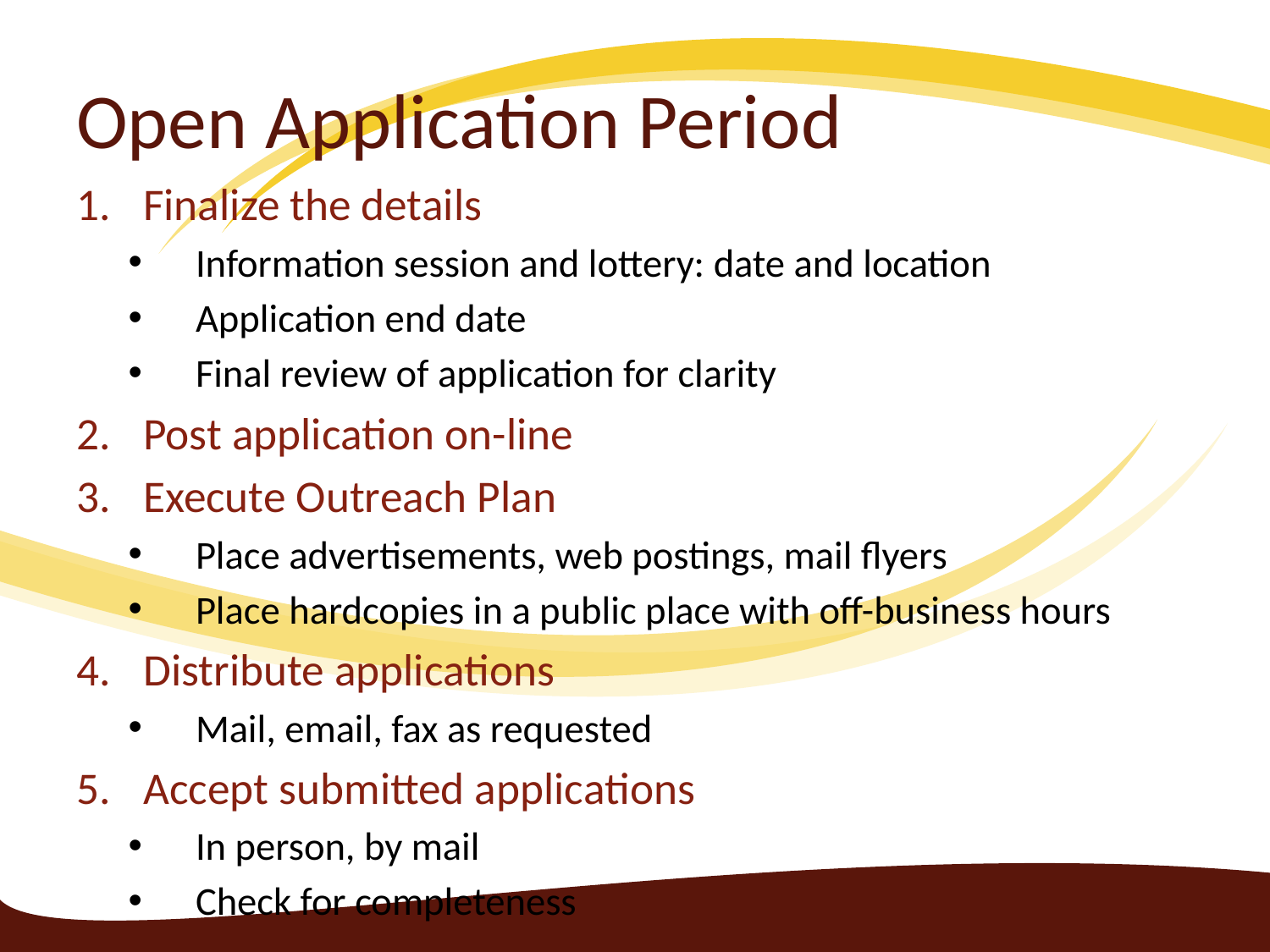

# Open Application Period
Finalize the details
Information session and lottery: date and location
Application end date
Final review of application for clarity
Post application on-line
Execute Outreach Plan
Place advertisements, web postings, mail flyers
Place hardcopies in a public place with off-business hours
Distribute applications
Mail, email, fax as requested
Accept submitted applications
In person, by mail
Check for completeness